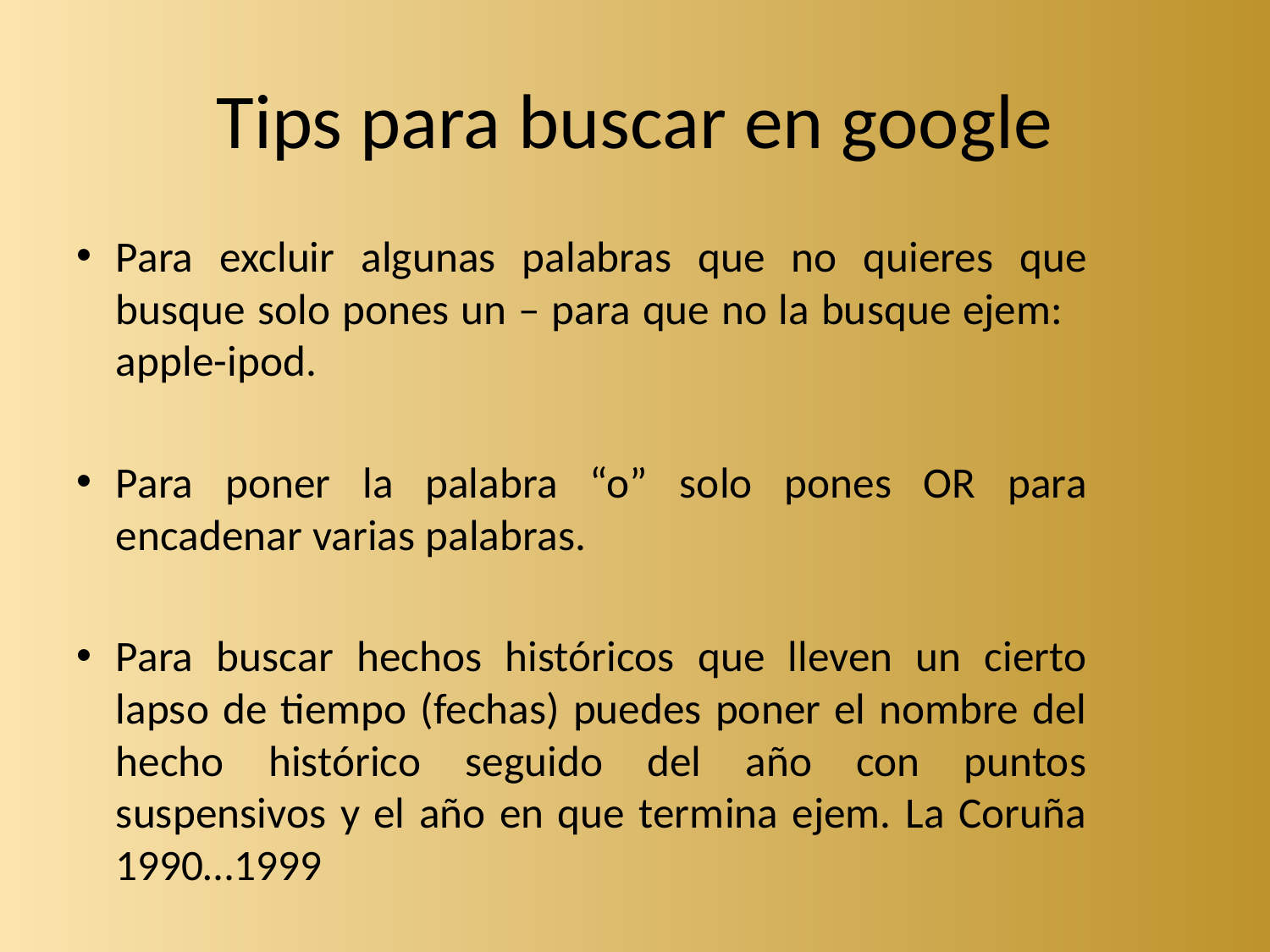

# Tips para buscar en google
Para excluir algunas palabras que no quieres que busque solo pones un – para que no la busque ejem:   apple-ipod.

Para poner la palabra “o” solo pones OR para encadenar varias palabras.

Para buscar hechos históricos que lleven un cierto lapso de tiempo (fechas) puedes poner el nombre del hecho histórico seguido del año con puntos suspensivos y el año en que termina ejem. La Coruña 1990…1999